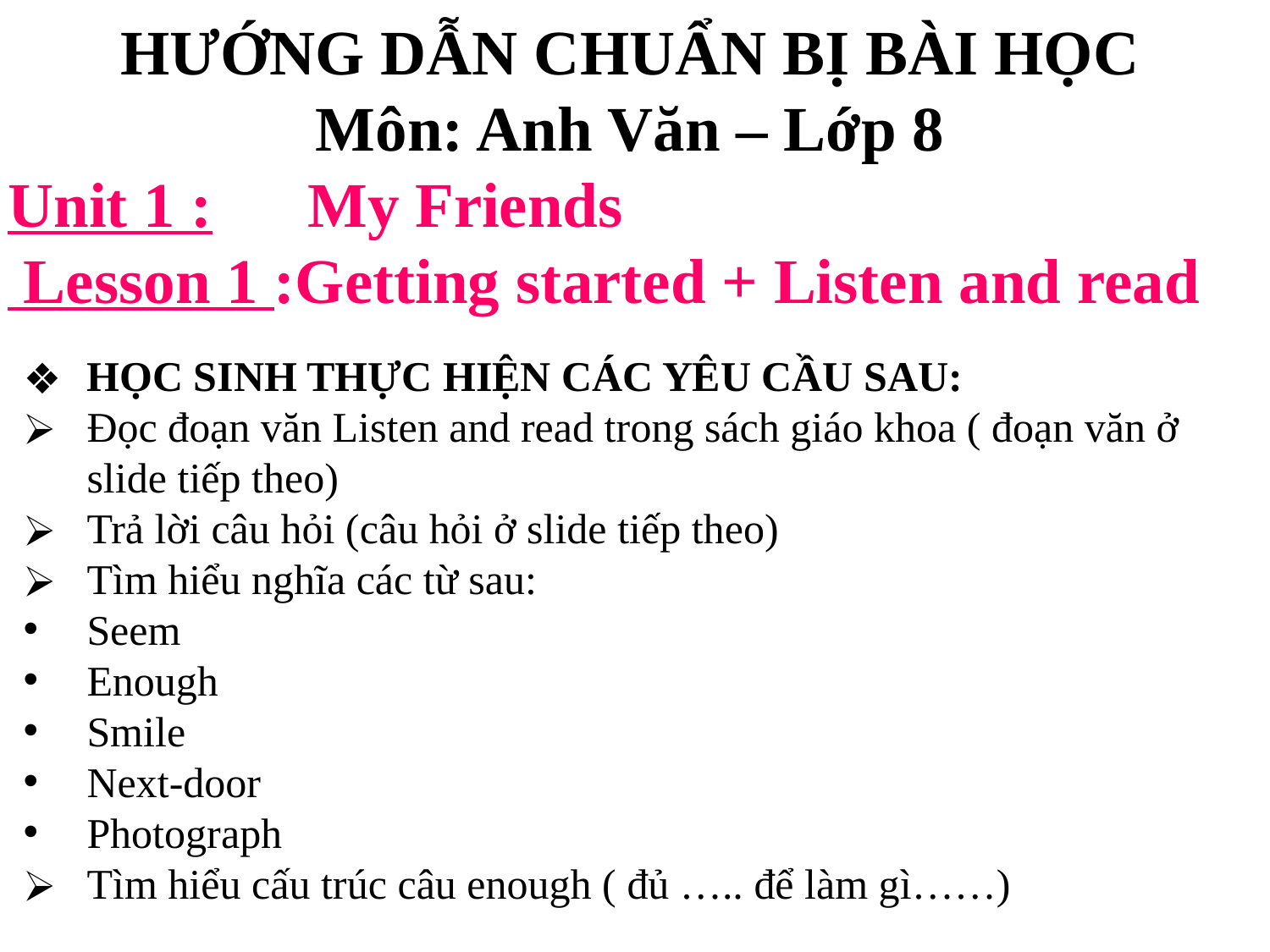

HƯỚNG DẪN CHUẨN BỊ BÀI HỌC
Môn: Anh Văn – Lớp 8
Unit 1 :      My Friends
 Lesson 1 :Getting started + Listen and read
HỌC SINH THỰC HIỆN CÁC YÊU CẦU SAU:
Đọc đoạn văn Listen and read trong sách giáo khoa ( đoạn văn ở slide tiếp theo)
Trả lời câu hỏi (câu hỏi ở slide tiếp theo)
Tìm hiểu nghĩa các từ sau:
Seem
Enough
Smile
Next-door
Photograph
Tìm hiểu cấu trúc câu enough ( đủ ….. để làm gì……)